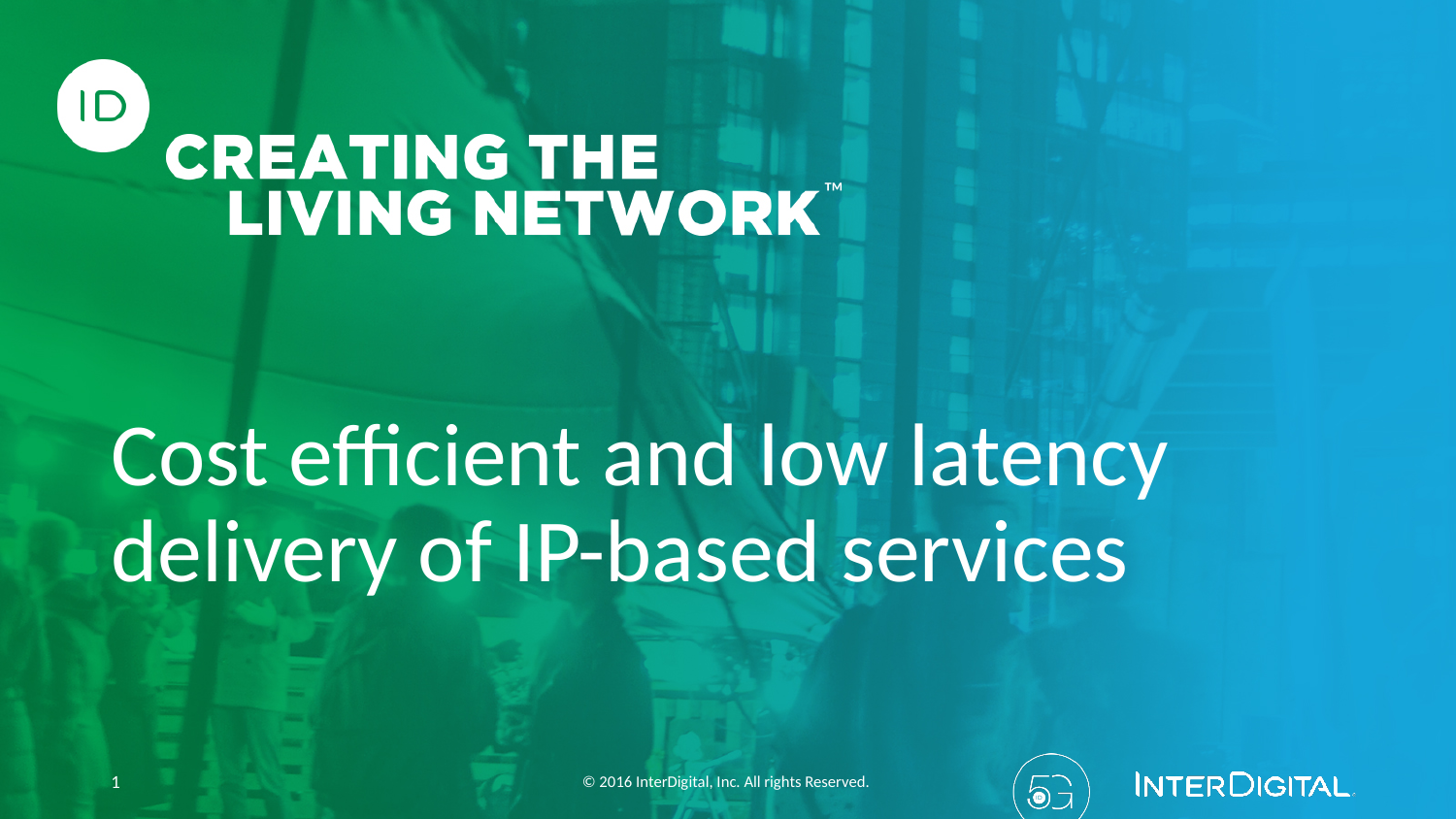

™
Cost efficient and low latency delivery of IP-based services
© 2016 InterDigital, Inc. All rights Reserved.